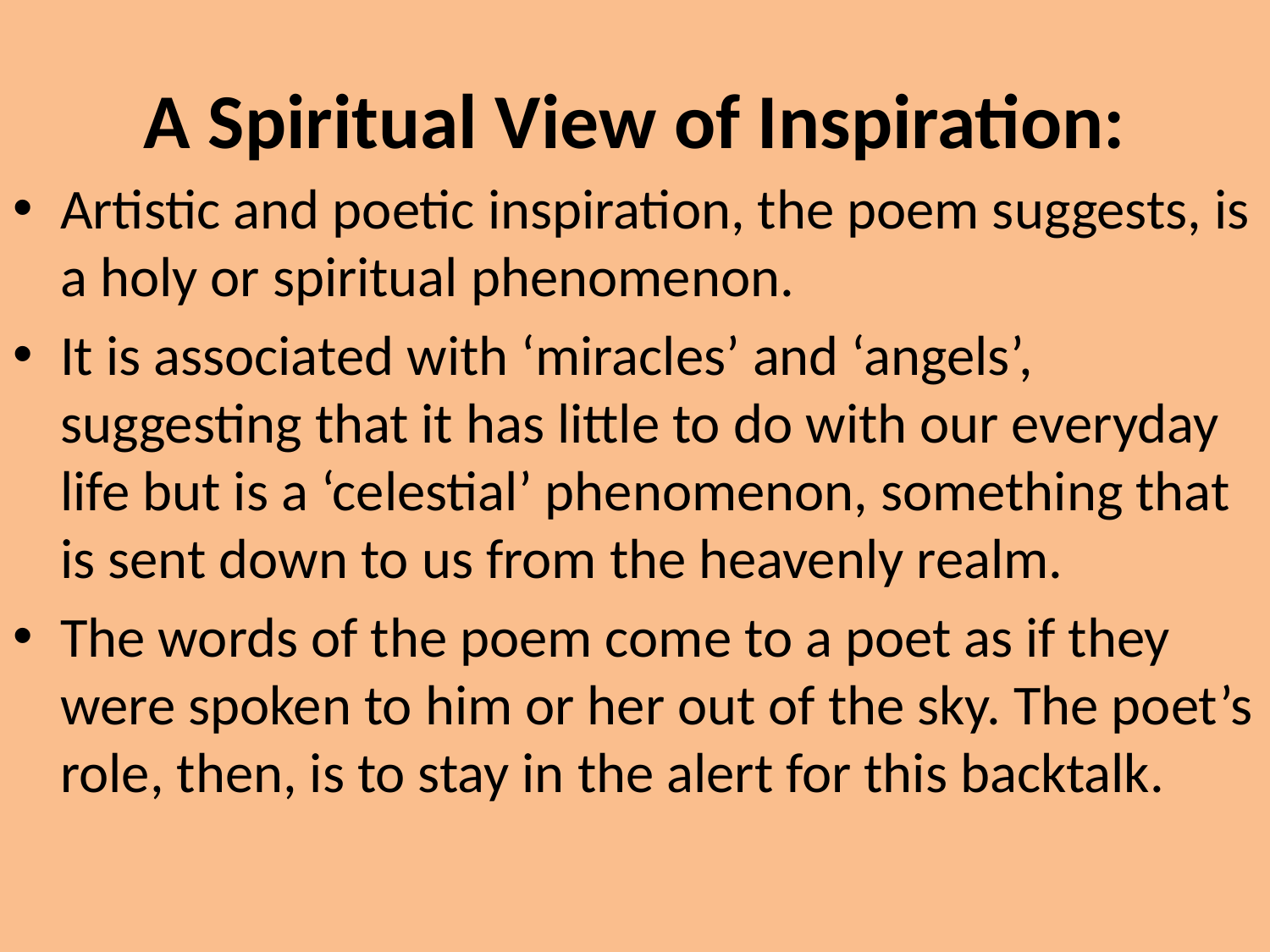

# A Spiritual View of Inspiration:
Artistic and poetic inspiration, the poem suggests, is a holy or spiritual phenomenon.
It is associated with ‘miracles’ and ‘angels’, suggesting that it has little to do with our everyday life but is a ‘celestial’ phenomenon, something that is sent down to us from the heavenly realm.
The words of the poem come to a poet as if they were spoken to him or her out of the sky. The poet’s role, then, is to stay in the alert for this backtalk.